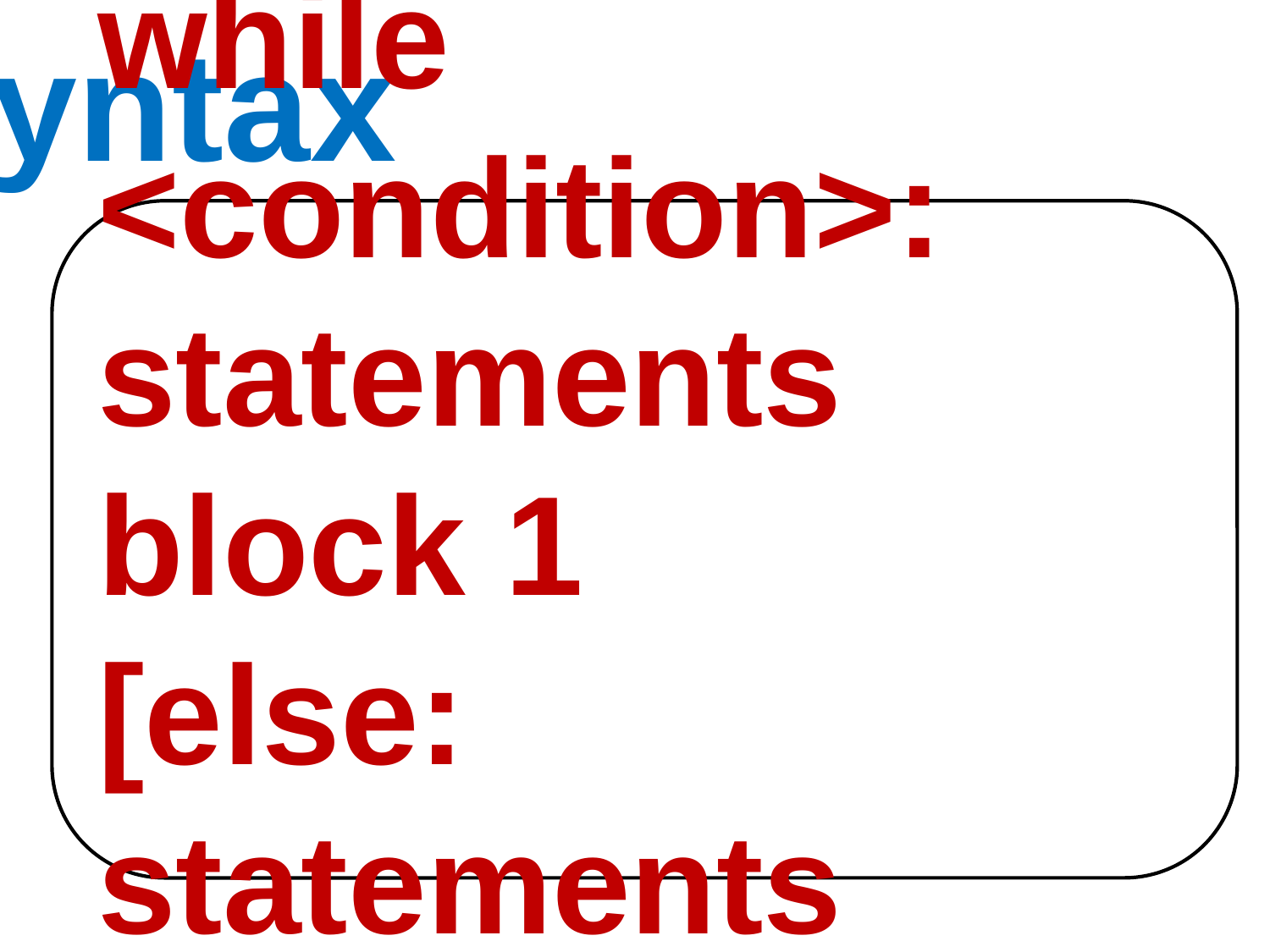

syntax
while <condition>:
statements block 1
[else:
statements block2]